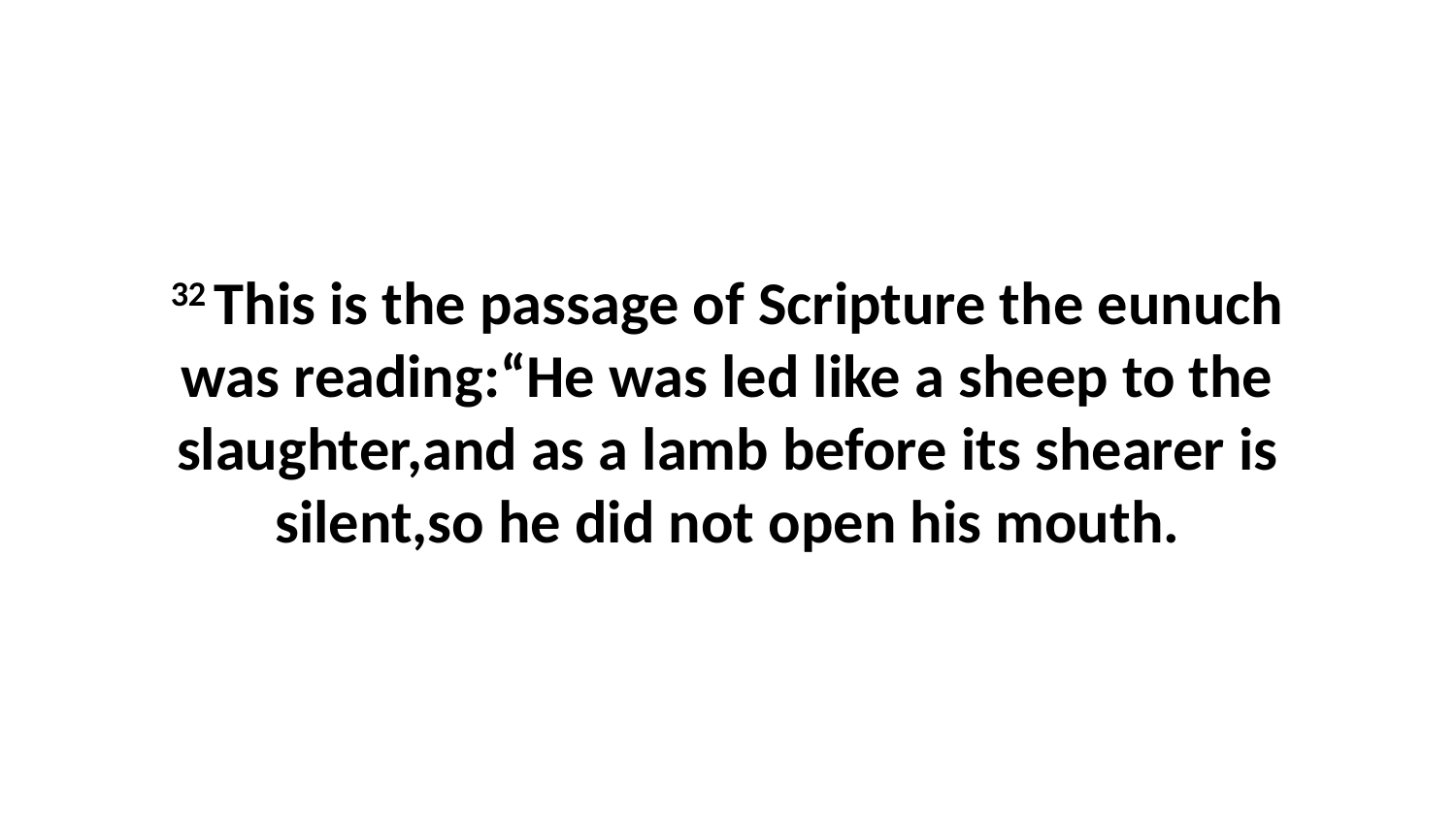

32 This is the passage of Scripture the eunuch was reading:“He was led like a sheep to the slaughter,and as a lamb before its shearer is silent,so he did not open his mouth.